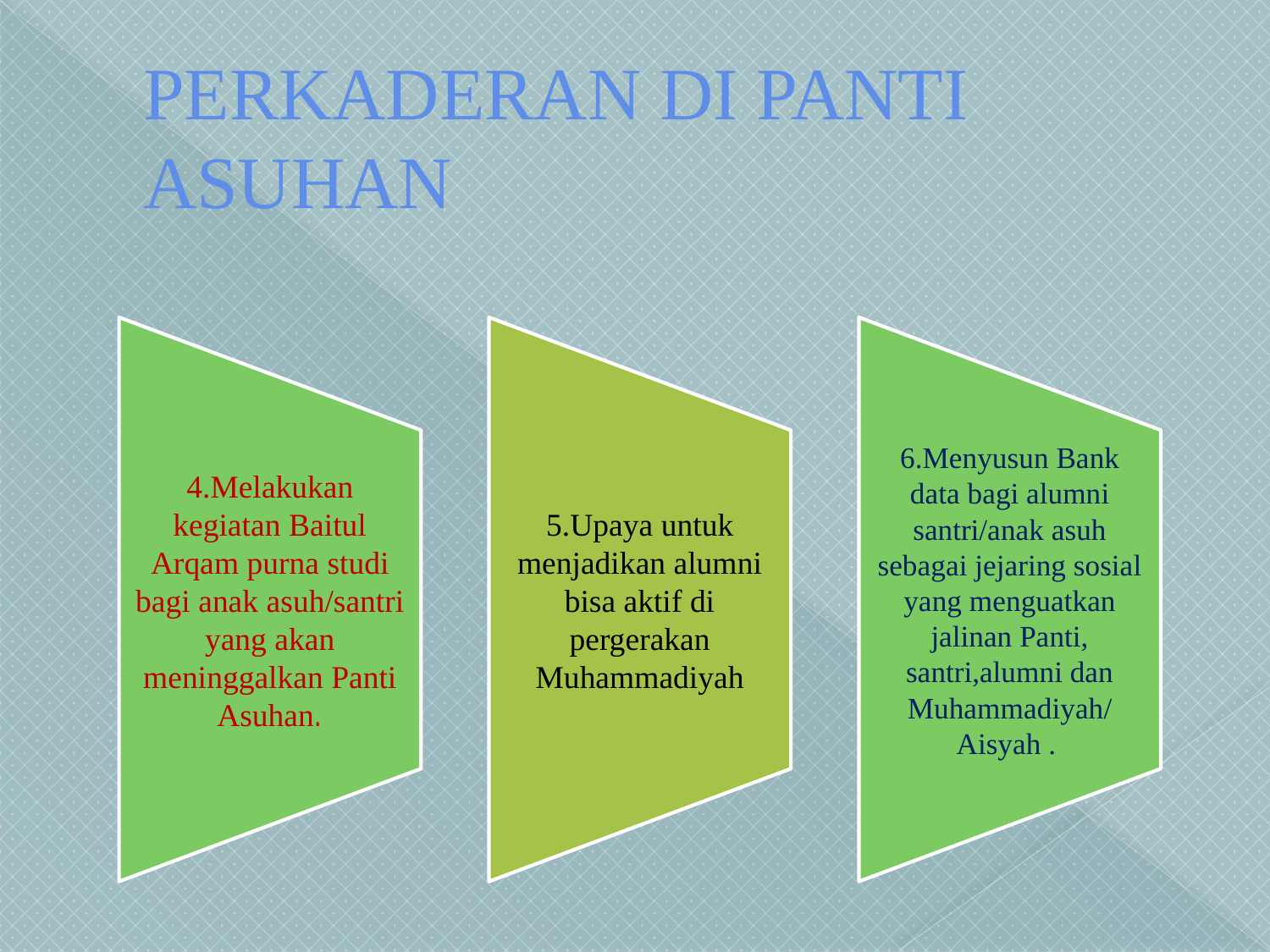

# PERKADERAN DI PANTI ASUHAN

4.Melakukan kegiatan Baitul Arqam purna studi bagi anak asuh/santri yang akan meninggalkan Panti Asuhan.
5.Upaya untuk menjadikan alumni bisa aktif di pergerakan Muhammadiyah
6.Menyusun Bank data bagi alumni santri/anak asuh sebagai jejaring sosial yang menguatkan jalinan Panti, santri,alumni dan Muhammadiyah/ Aisyah .